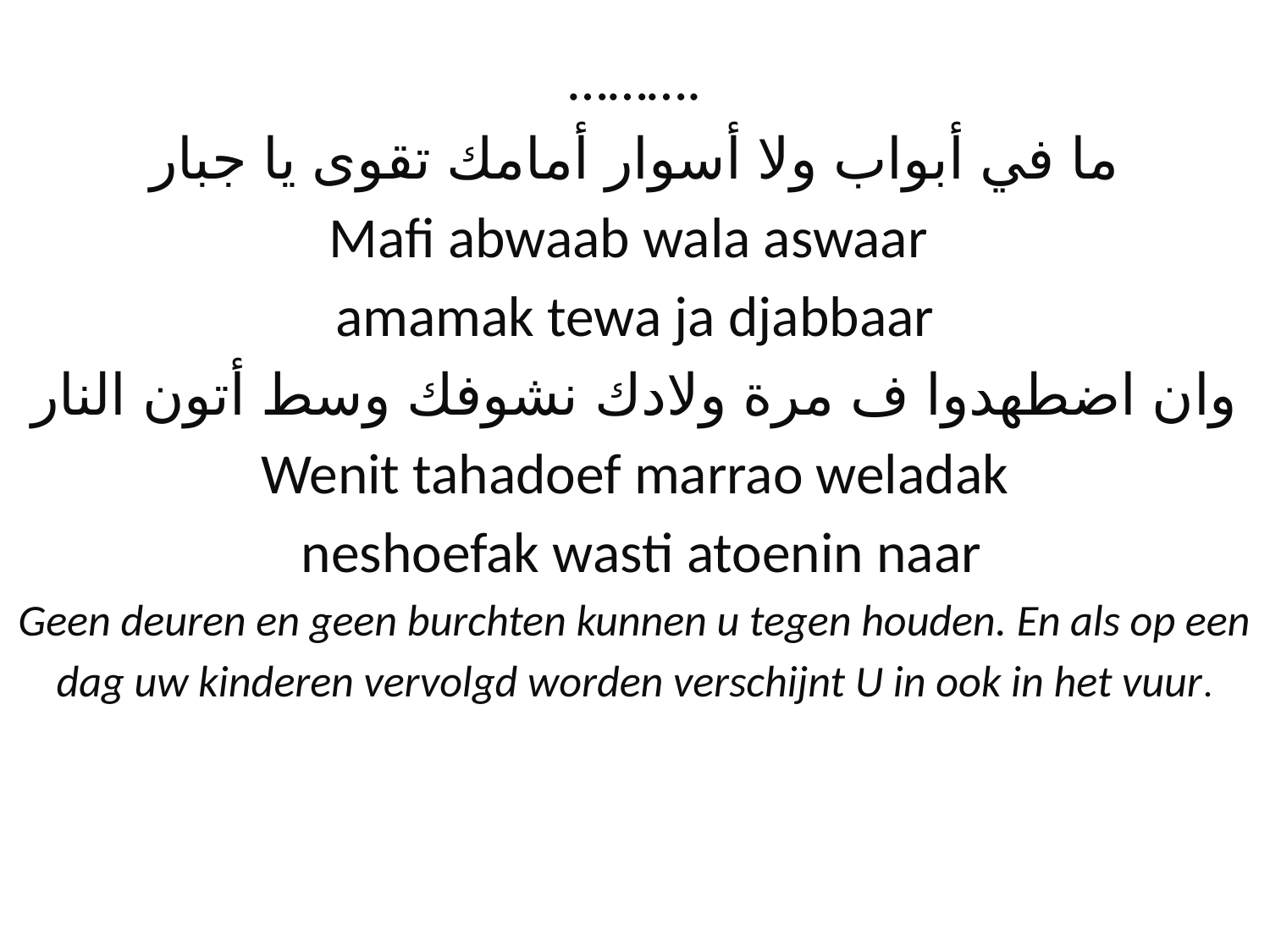

# ………. ما في أبواب ولا أسوار أمامك تقوى يا جبار Mafi abwaab wala aswaar amamak tewa ja djabbaar وان اضطهدوا ف مرة ولادك نشوفك وسط أتون النار Wenit tahadoef marrao weladak neshoefak wasti atoenin naar Geen deuren en geen burchten kunnen u tegen houden. En als op een dag uw kinderen vervolgd worden verschijnt U in ook in het vuur.